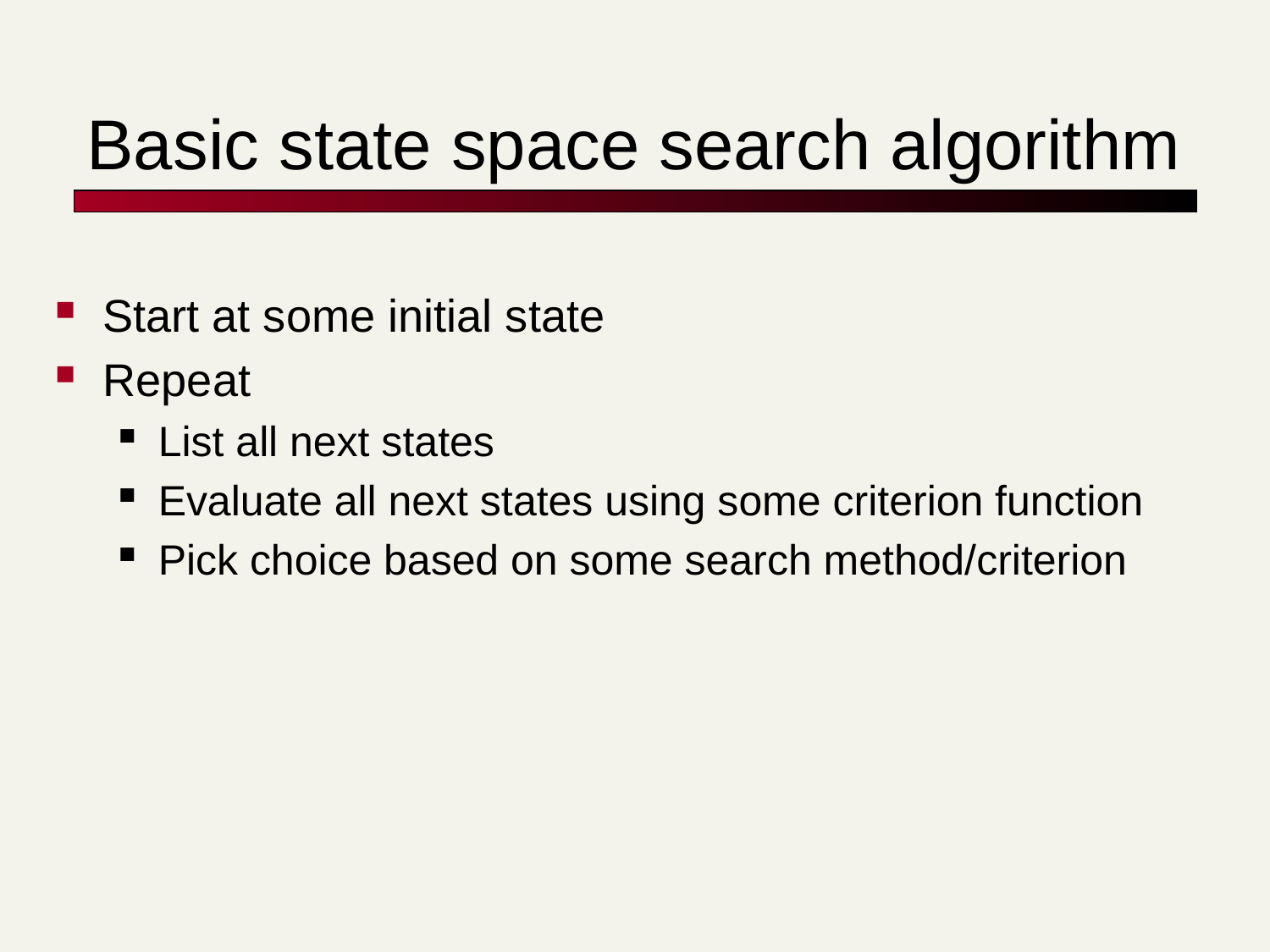

# Basic state space search algorithm
Start at some initial state
Repeat
List all next states
Evaluate all next states using some criterion function
Pick choice based on some search method/criterion